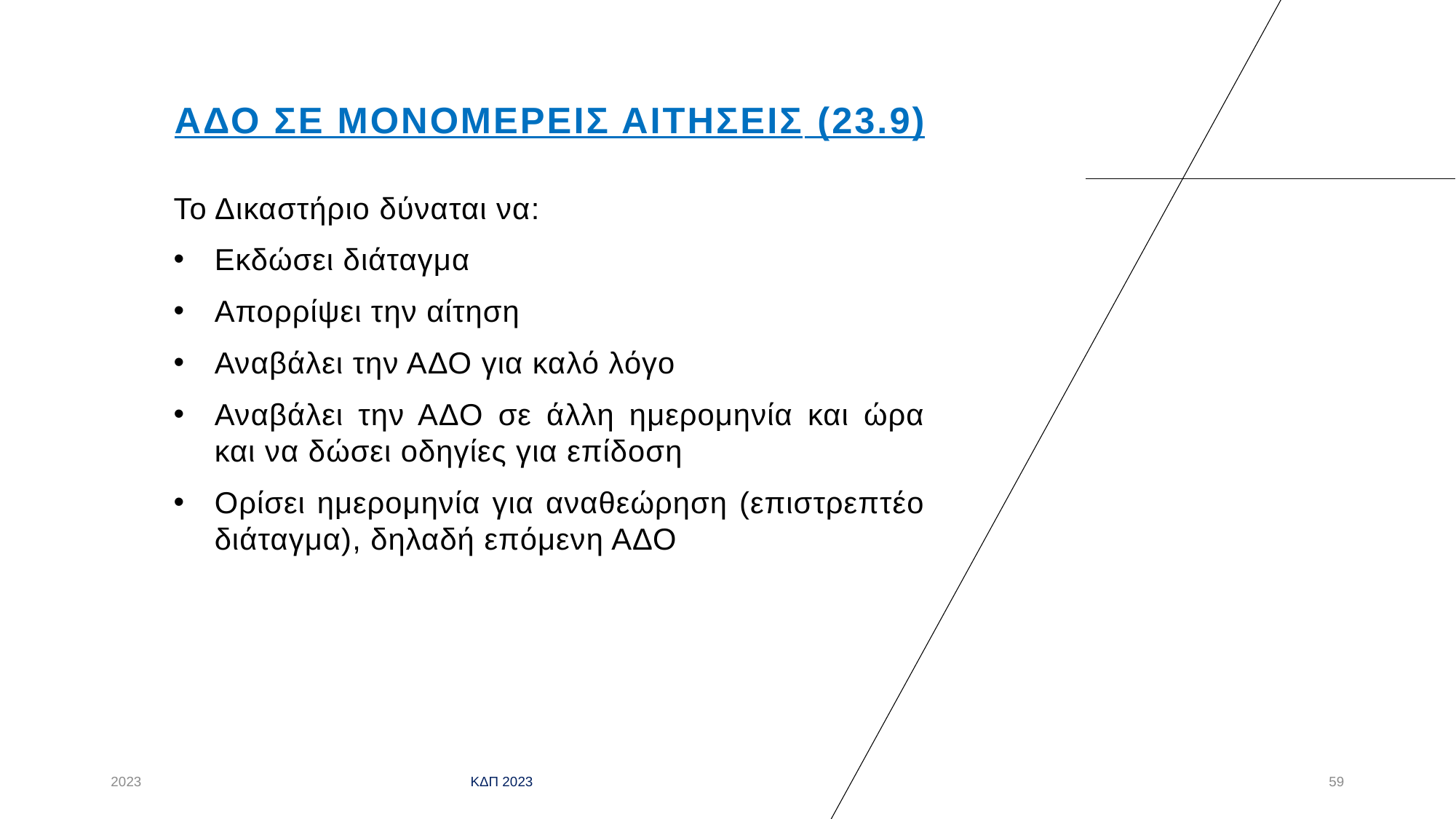

# ΑΔΟ σε μονομερεισ αιτησεισ (23.9)
Το Δικαστήριο δύναται να:
Εκδώσει διάταγμα
Απορρίψει την αίτηση
Αναβάλει την ΑΔΟ για καλό λόγο
Αναβάλει την ΑΔΟ σε άλλη ημερομηνία και ώρα και να δώσει οδηγίες για επίδοση
Ορίσει ημερομηνία για αναθεώρηση (επιστρεπτέο διάταγμα), δηλαδή επόμενη ΑΔΟ
2023
ΚΔΠ 2023
59